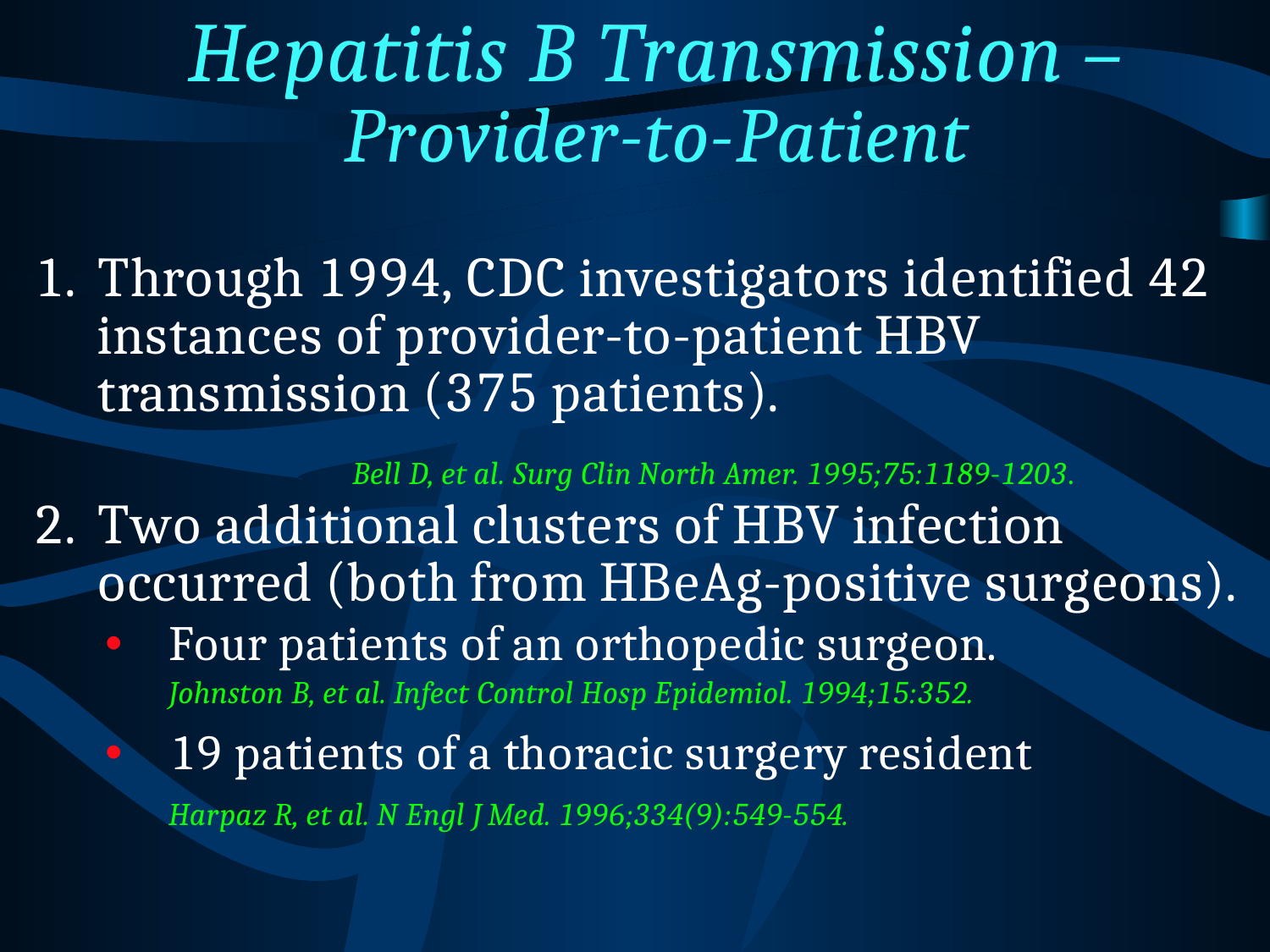

Hepatitis B Transmission – Provider-to-Patient
Through 1994, CDC investigators identified 42 instances of provider-to-patient HBV transmission (375 patients).

			Bell D, et al. Surg Clin North Amer. 1995;75:1189-1203.
Two additional clusters of HBV infection occurred (both from HBeAg-positive surgeons).
Four patients of an orthopedic surgeon.
Johnston B, et al. Infect Control Hosp Epidemiol. 1994;15:352.
19 patients of a thoracic surgery resident
Harpaz R, et al. N Engl J Med. 1996;334(9):549-554.